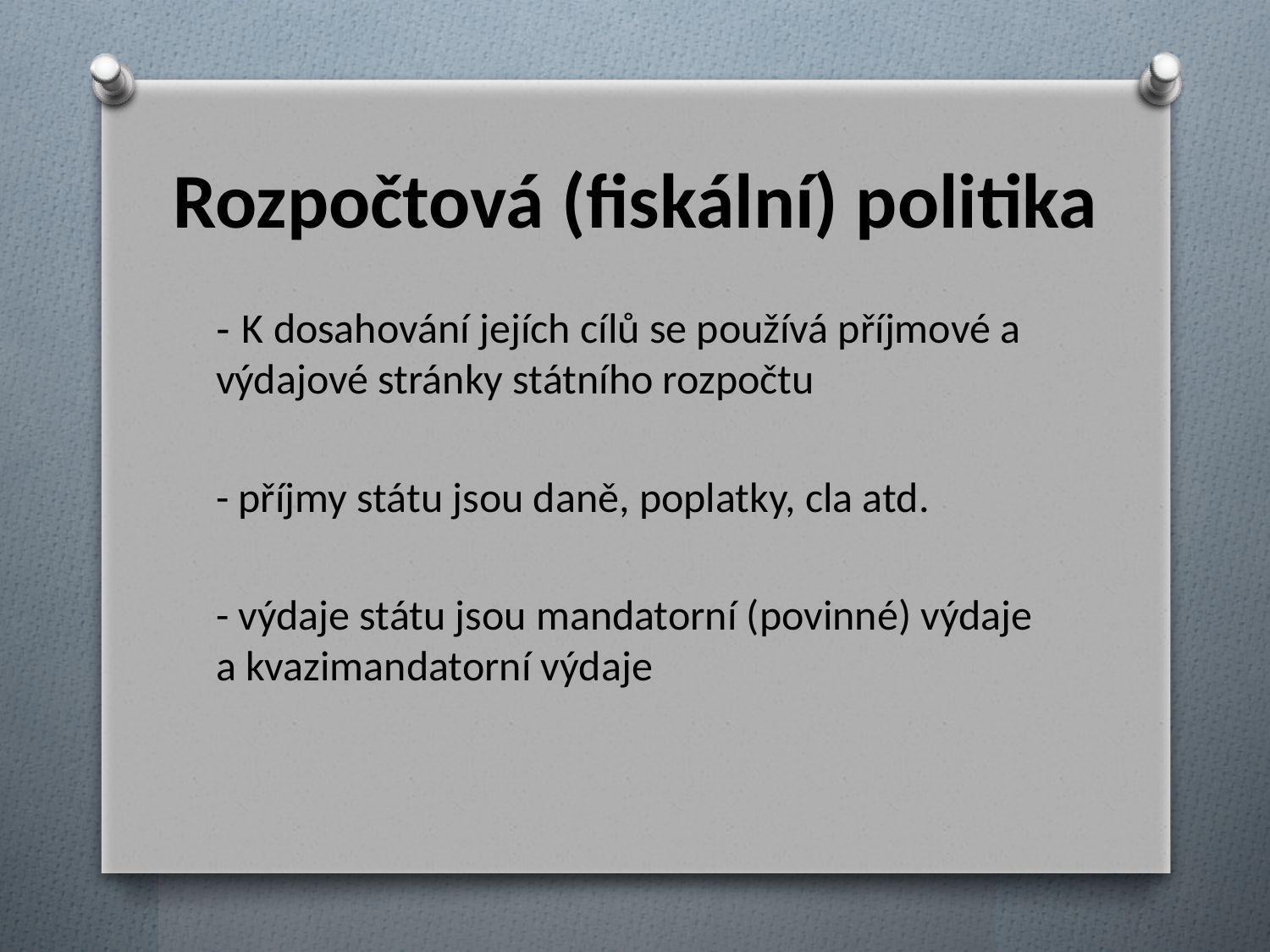

# Rozpočtová (fiskální) politika
- K dosahování jejích cílů se používá příjmové a výdajové stránky státního rozpočtu

- příjmy státu jsou daně, poplatky, cla atd.

- výdaje státu jsou mandatorní (povinné) výdaje a kvazimandatorní výdaje